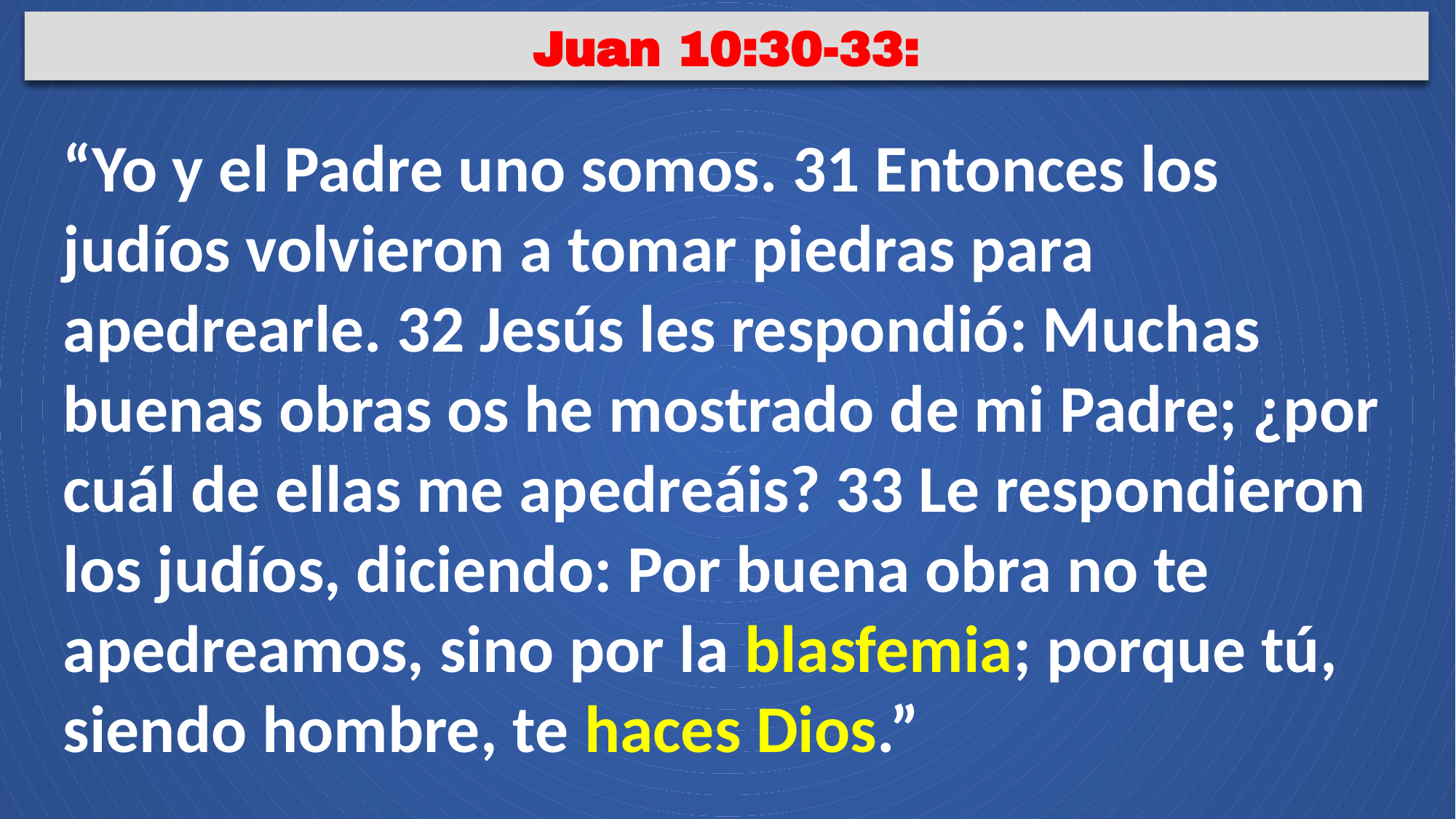

Juan 10:30-33:
“Yo y el Padre uno somos. 31 Entonces los judíos volvieron a tomar piedras para apedrearle. 32 Jesús les respondió: Muchas buenas obras os he mostrado de mi Padre; ¿por cuál de ellas me apedreáis? 33 Le respondieron los judíos, diciendo: Por buena obra no te apedreamos, sino por la blasfemia; porque tú, siendo hombre, te haces Dios.”